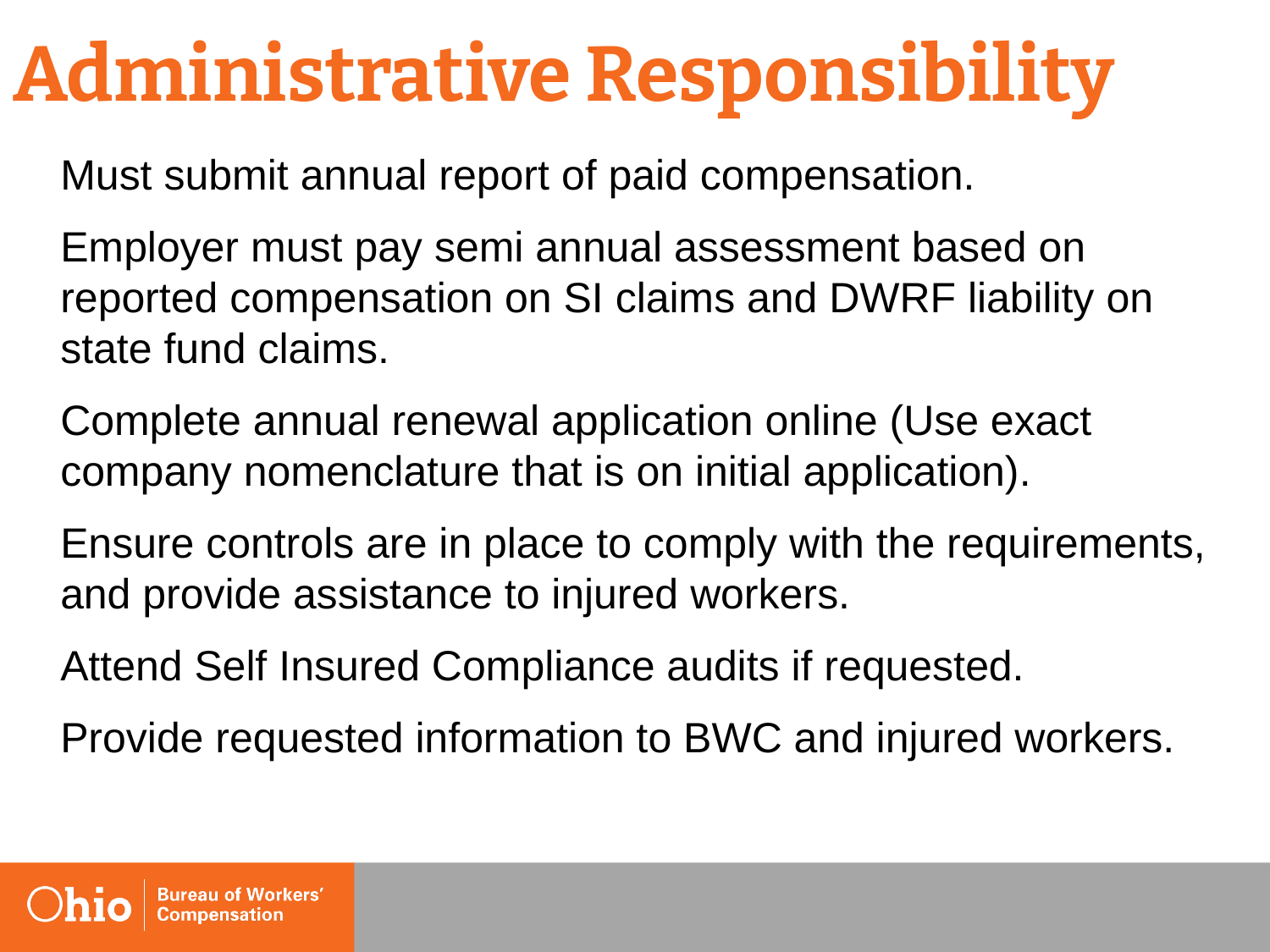

# Administrative Responsibility
	Must submit annual report of paid compensation.
	Employer must pay semi annual assessment based on reported compensation on SI claims and DWRF liability on state fund claims.
 	Complete annual renewal application online (Use exact company nomenclature that is on initial application).
	Ensure controls are in place to comply with the requirements, and provide assistance to injured workers.
	Attend Self Insured Compliance audits if requested.
	Provide requested information to BWC and injured workers.